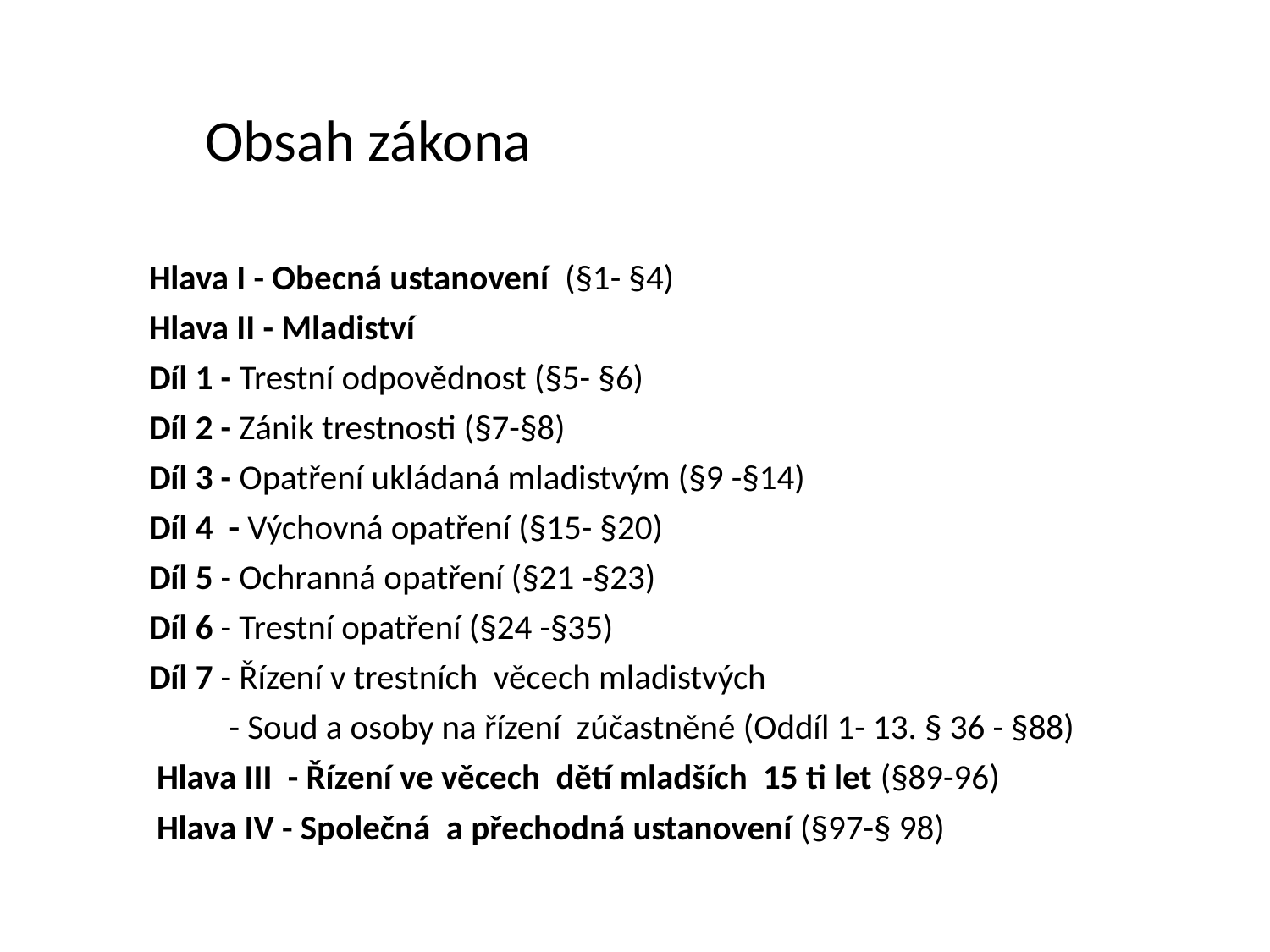

# Obsah zákona
     Hlava I - Obecná ustanovení  (§1- §4)
     Hlava II - Mladiství
     Díl 1 - Trestní odpovědnost (§5- §6)
     Díl 2 - Zánik trestnosti (§7-§8)
     Díl 3 - Opatření ukládaná mladistvým (§9 -§14)
     Díl 4	- Výchovná opatření (§15- §20)
     Díl 5 - Ochranná opatření (§21 -§23)
     Díl 6 - Trestní opatření (§24 -§35)
     Díl 7 - Řízení v trestních  věcech mladistvých
              	- Soud a osoby na řízení  zúčastněné (Oddíl 1- 13. § 36 - §88)
      Hlava III  - Řízení ve věcech  dětí mladších  15 ti let (§89-96)
      Hlava IV - Společná  a přechodná ustanovení (§97-§ 98)